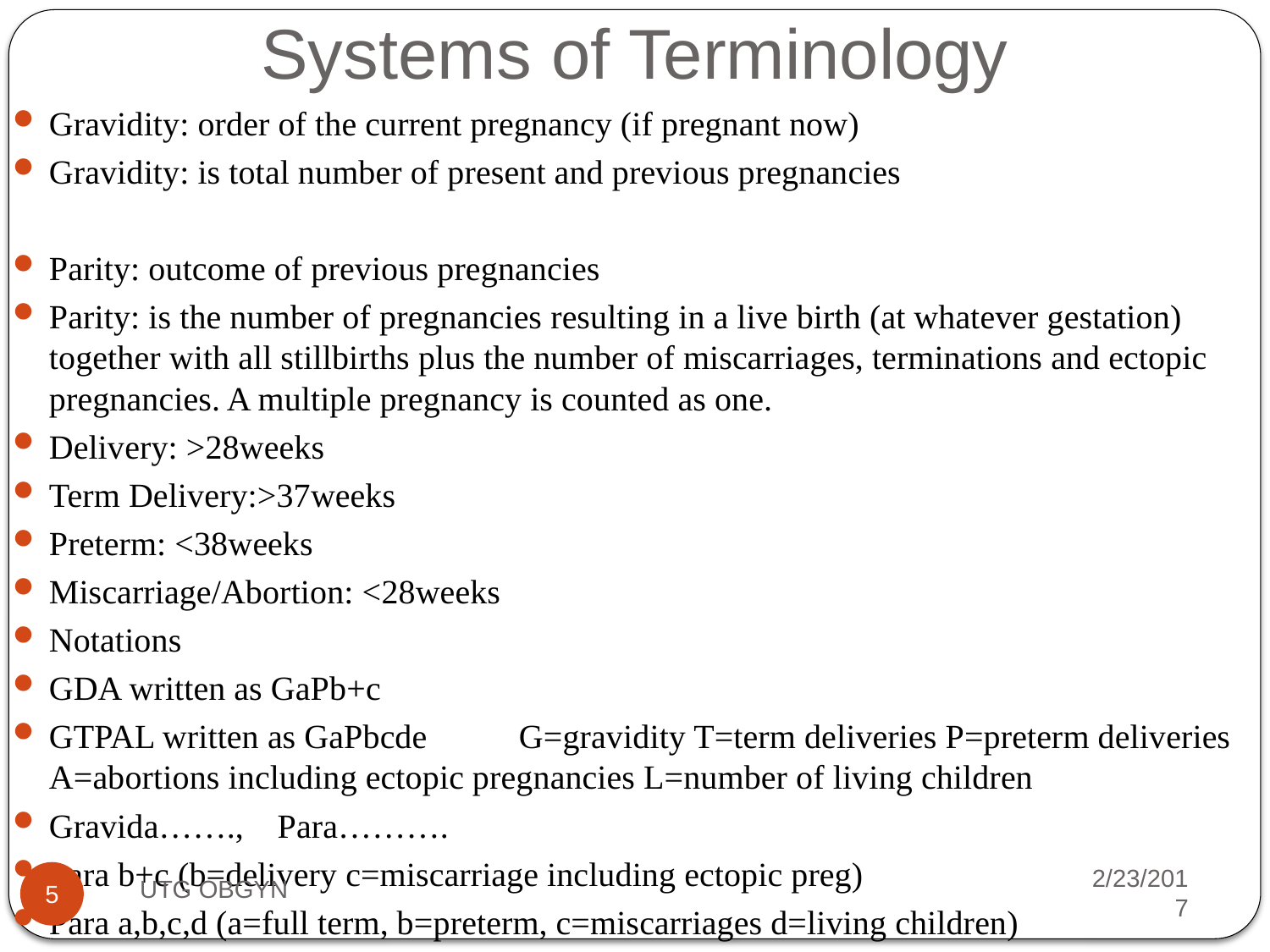

# Systems of Terminology
Gravidity: order of the current pregnancy (if pregnant now)
Gravidity: is total number of present and previous pregnancies

Parity: outcome of previous pregnancies
Parity: is the number of pregnancies resulting in a live birth (at whatever gestation) together with all stillbirths plus the number of miscarriages, terminations and ectopic pregnancies. A multiple pregnancy is counted as one.
Delivery: >28weeks
Term Delivery:>37weeks
Preterm: <38weeks
Miscarriage/Abortion: <28weeks
Notations
GDA written as GaPb+c
GTPAL written as GaPbcde 	G=gravidity T=term deliveries P=preterm deliveries A=abortions including ectopic pregnancies L=number of living children
Gravida…….,    Para……….
Para b+c (b=delivery c=miscarriage including ectopic preg)
Para a,b,c,d (a=full term, b=preterm, c=miscarriages d=living children)
UTG OBGYN
2/23/2017
5